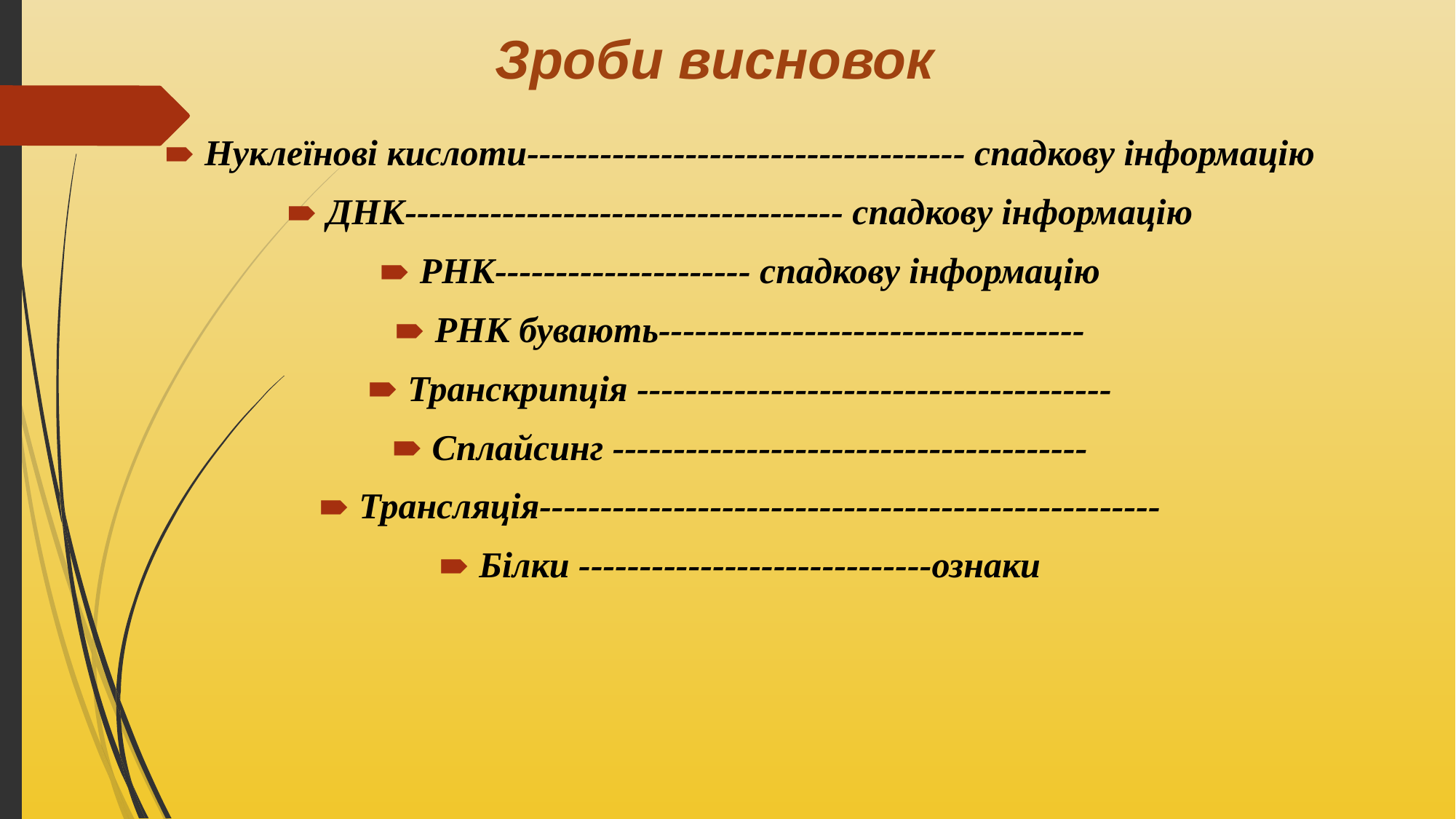

# Зроби висновок
Нуклеїнові кислоти------------------------------------ спадкову інформацію
ДНК------------------------------------ спадкову інформацію
РНК--------------------- спадкову інформацію
РНК бувають-----------------------------------
Транскрипція ---------------------------------------
Сплайсинг ---------------------------------------
Трансляція---------------------------------------------------
Білки -----------------------------ознаки